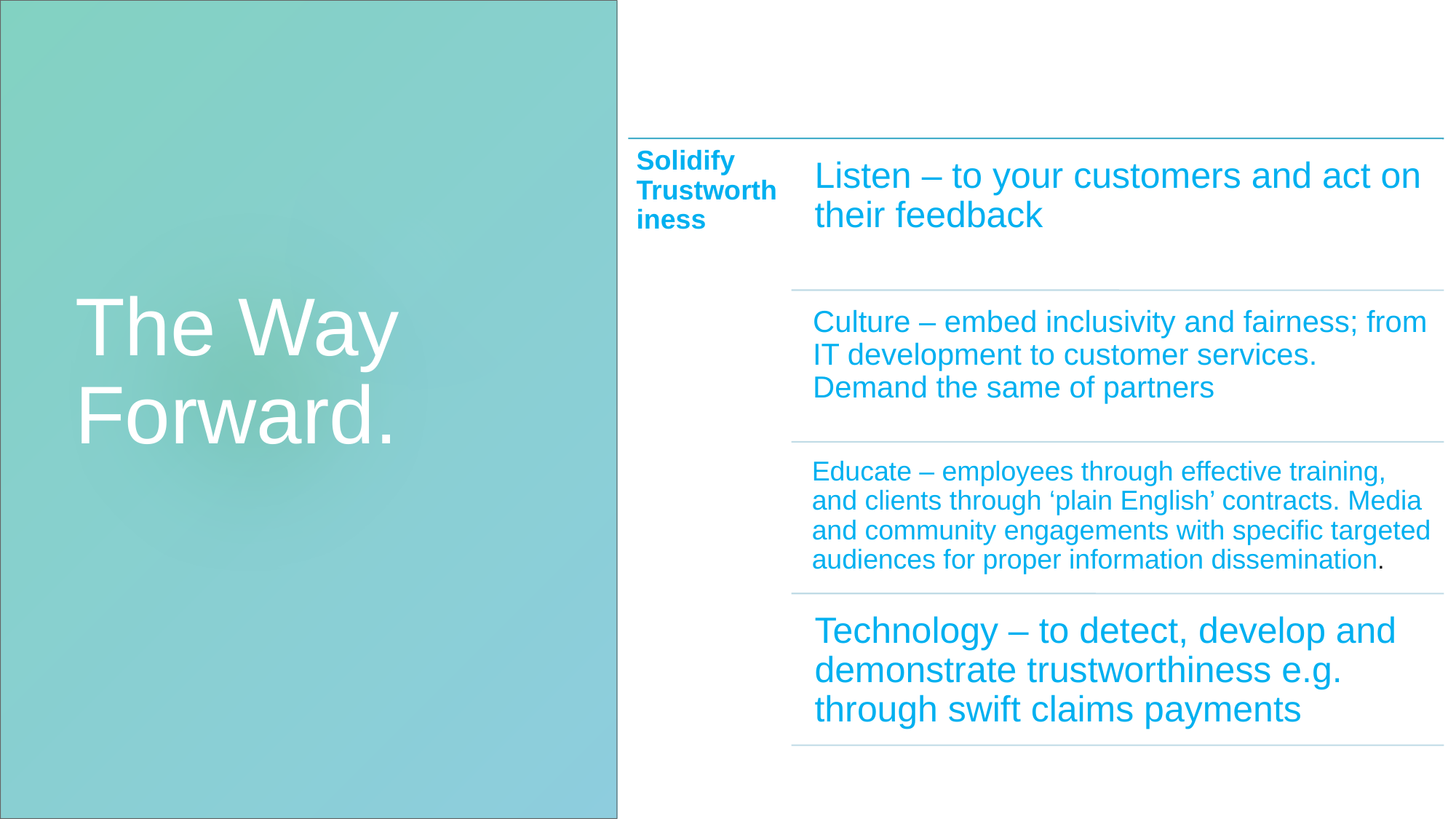

# The Way Forward.
Solidify Trustworthiness
Listen – to your customers and act on their feedback
Culture – embed inclusivity and fairness; from IT development to customer services. Demand the same of partners
Educate – employees through effective training, and clients through ‘plain English’ contracts. Media and community engagements with specific targeted audiences for proper information dissemination.
Technology – to detect, develop and demonstrate trustworthiness e.g. through swift claims payments

SLIA INSURANCE WEEK SEMINAR - 8 NOVEMBER 2022